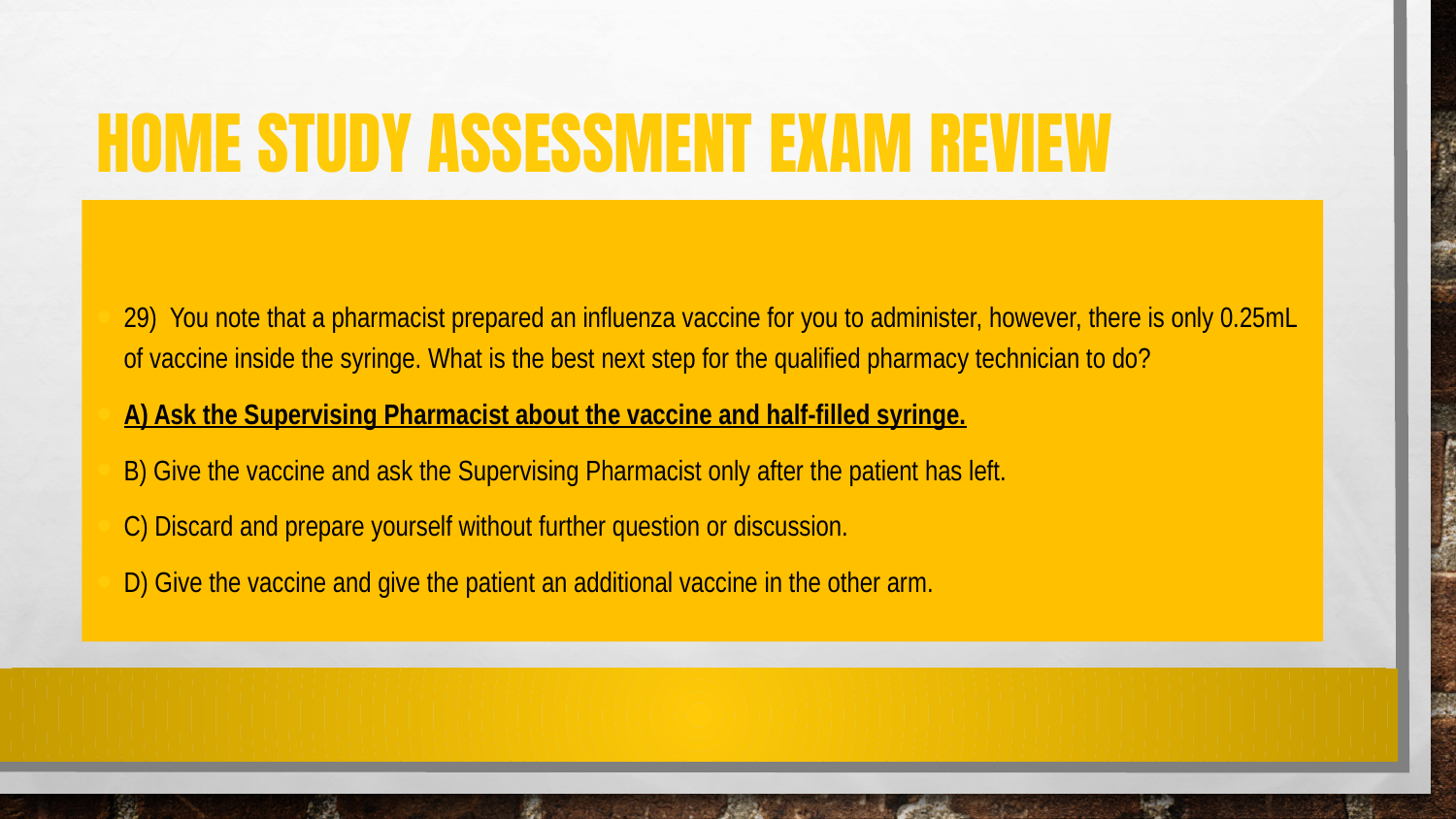

# Home Study Assessment exam review

29)  You note that a pharmacist prepared an influenza vaccine for you to administer, however, there is only 0.25mL of vaccine inside the syringe. What is the best next step for the qualified pharmacy technician to do?
A) Ask the Supervising Pharmacist about the vaccine and half-filled syringe.
B) Give the vaccine and ask the Supervising Pharmacist only after the patient has left.
C) Discard and prepare yourself without further question or discussion.
D) Give the vaccine and give the patient an additional vaccine in the other arm.